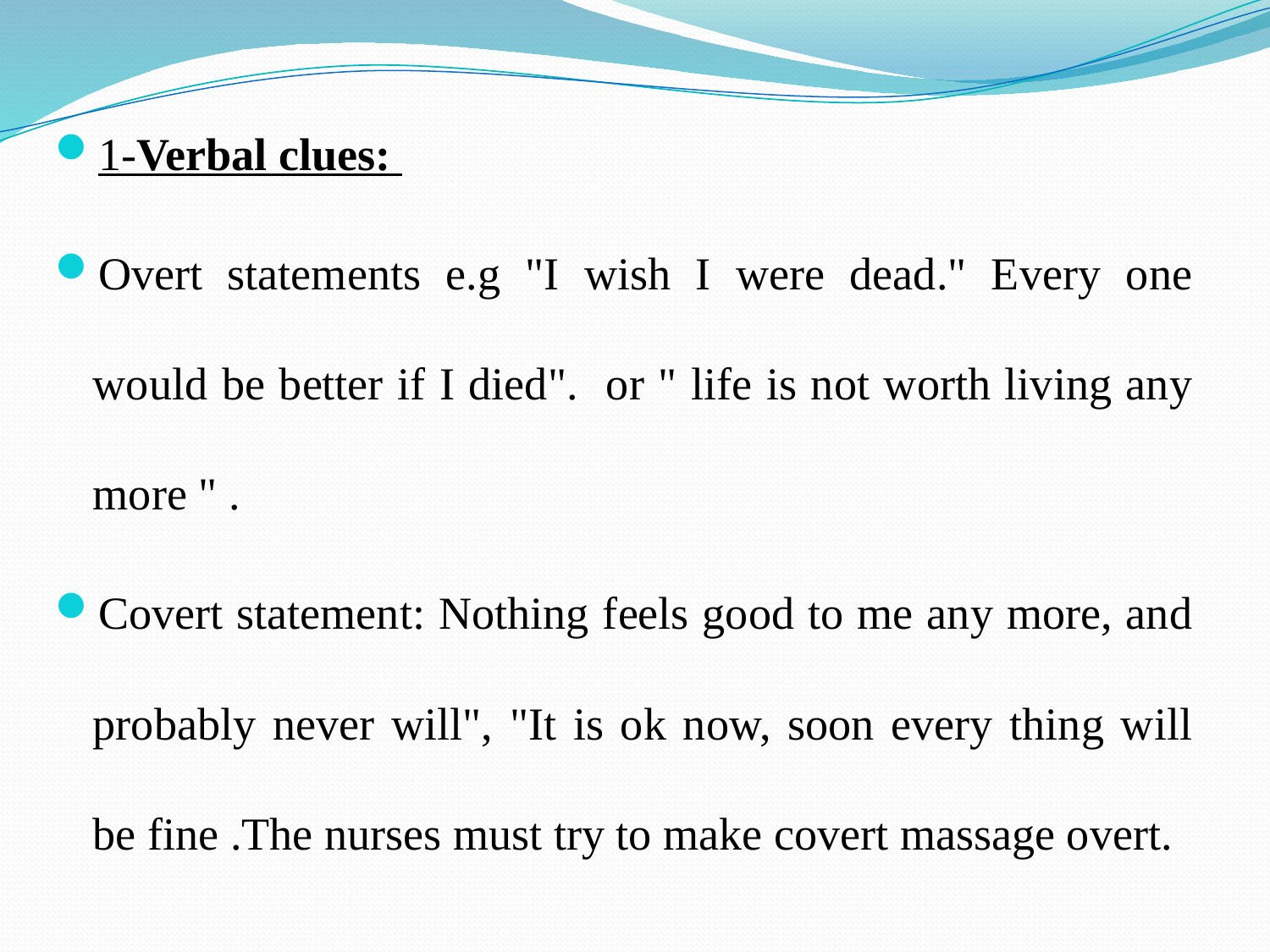

1-Verbal clues:
Overt statements e.g "I wish I were dead." Every one would be better if I died".  or " life is not worth living any more " .
Covert statement: Nothing feels good to me any more, and probably never will", "It is ok now, soon every thing will be fine .The nurses must try to make covert massage overt.